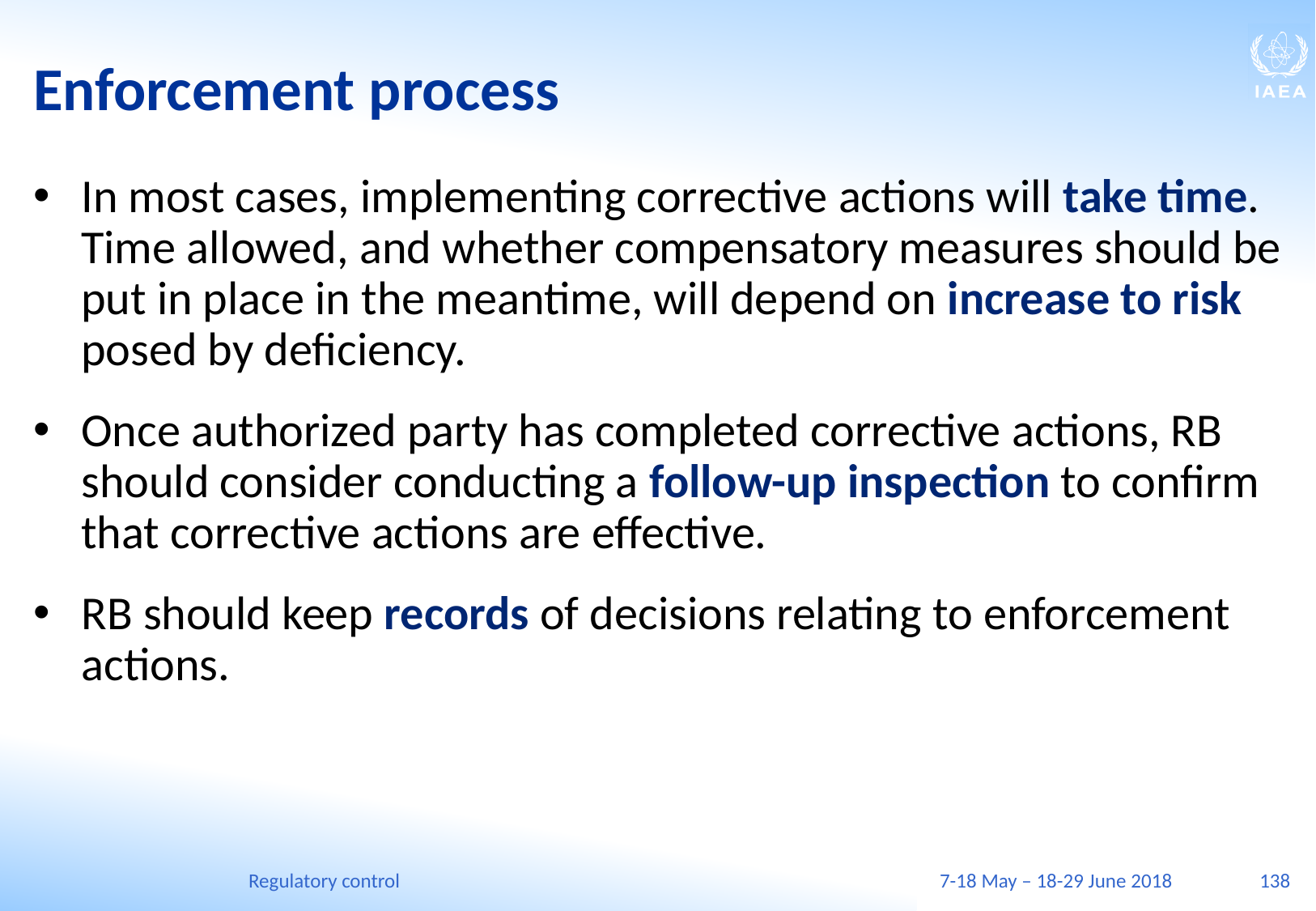

# Enforcement process
In most cases, implementing corrective actions will take time. Time allowed, and whether compensatory measures should be put in place in the meantime, will depend on increase to risk posed by deficiency.
Once authorized party has completed corrective actions, RB should consider conducting a follow-up inspection to confirm that corrective actions are effective.
RB should keep records of decisions relating to enforcement actions.
Regulatory control
7-18 May – 18-29 June 2018
138